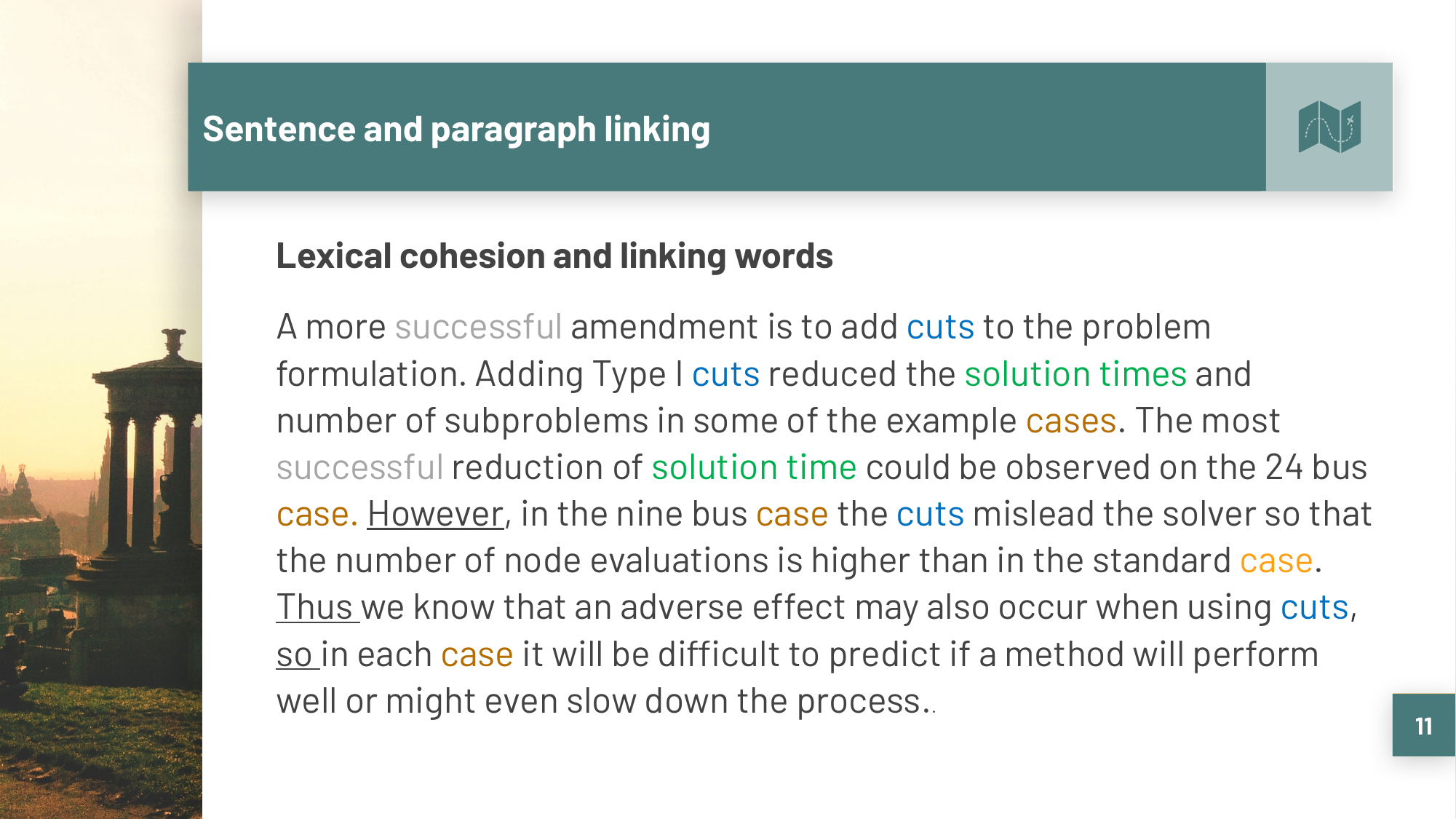

# Sentence and paragraph linking

Lexical cohesion and linking words
A more successful amendment is to add cuts to the problem formulation. Adding Type I cuts reduced the solution times and number of subproblems in some of the example cases. The most successful reduction of solution time could be observed on the 24 bus case. However, in the nine bus case the cuts mislead the solver so that the number of node evaluations is higher than in the standard case. Thus we know that an adverse effect may also occur when using cuts, so in each case it will be difficult to predict if a method will perform well or might even slow down the process..

11